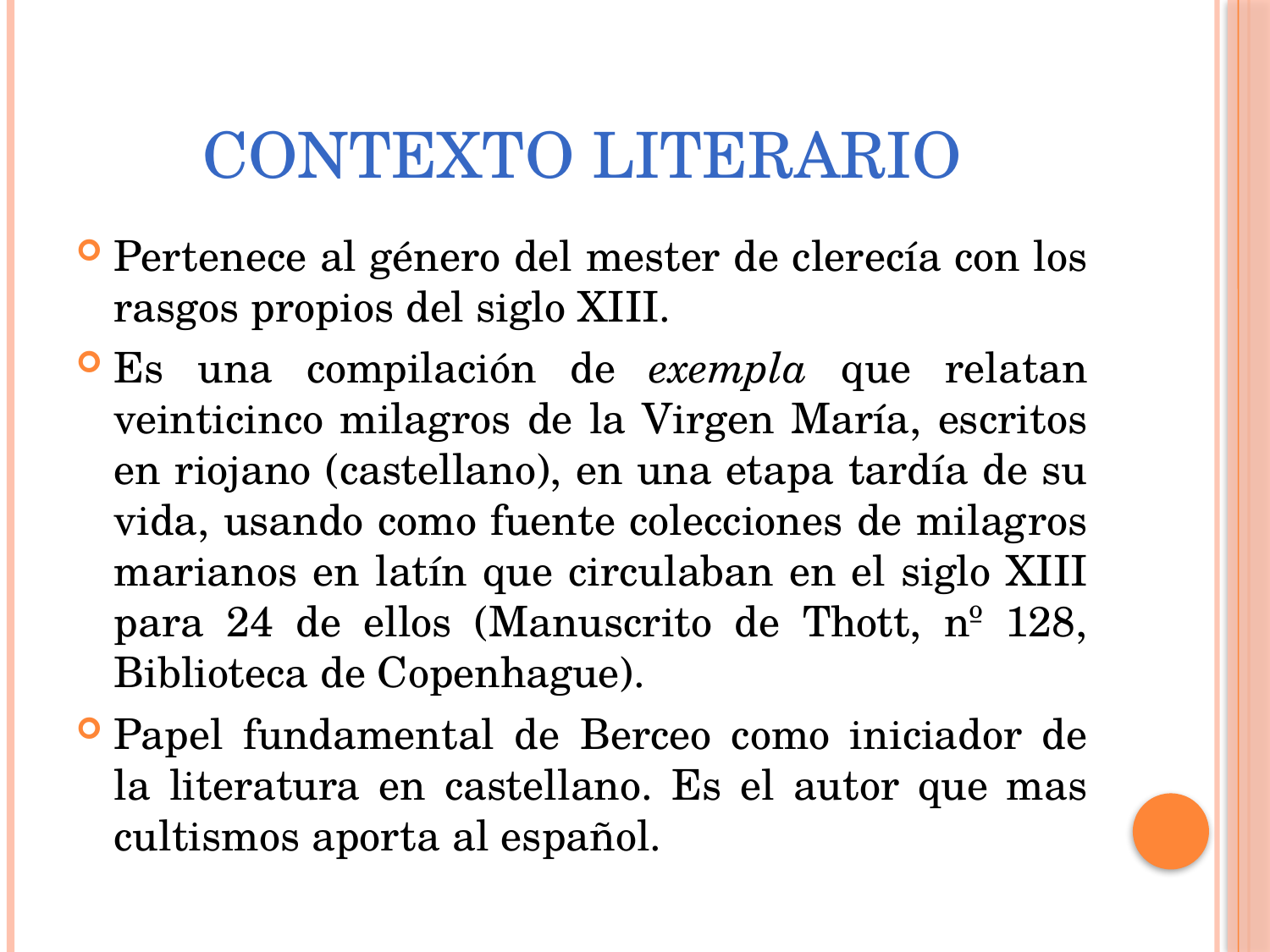

# CONTEXTO LITERARIO
Pertenece al género del mester de clerecía con los rasgos propios del siglo XIII.
Es una compilación de exempla que relatan veinticinco milagros de la Virgen María, escritos en riojano (castellano), en una etapa tardía de su vida, usando como fuente colecciones de milagros marianos en latín que circulaban en el siglo XIII para 24 de ellos (Manuscrito de Thott, nº 128, Biblioteca de Copenhague).
Papel fundamental de Berceo como iniciador de la literatura en castellano. Es el autor que mas cultismos aporta al español.